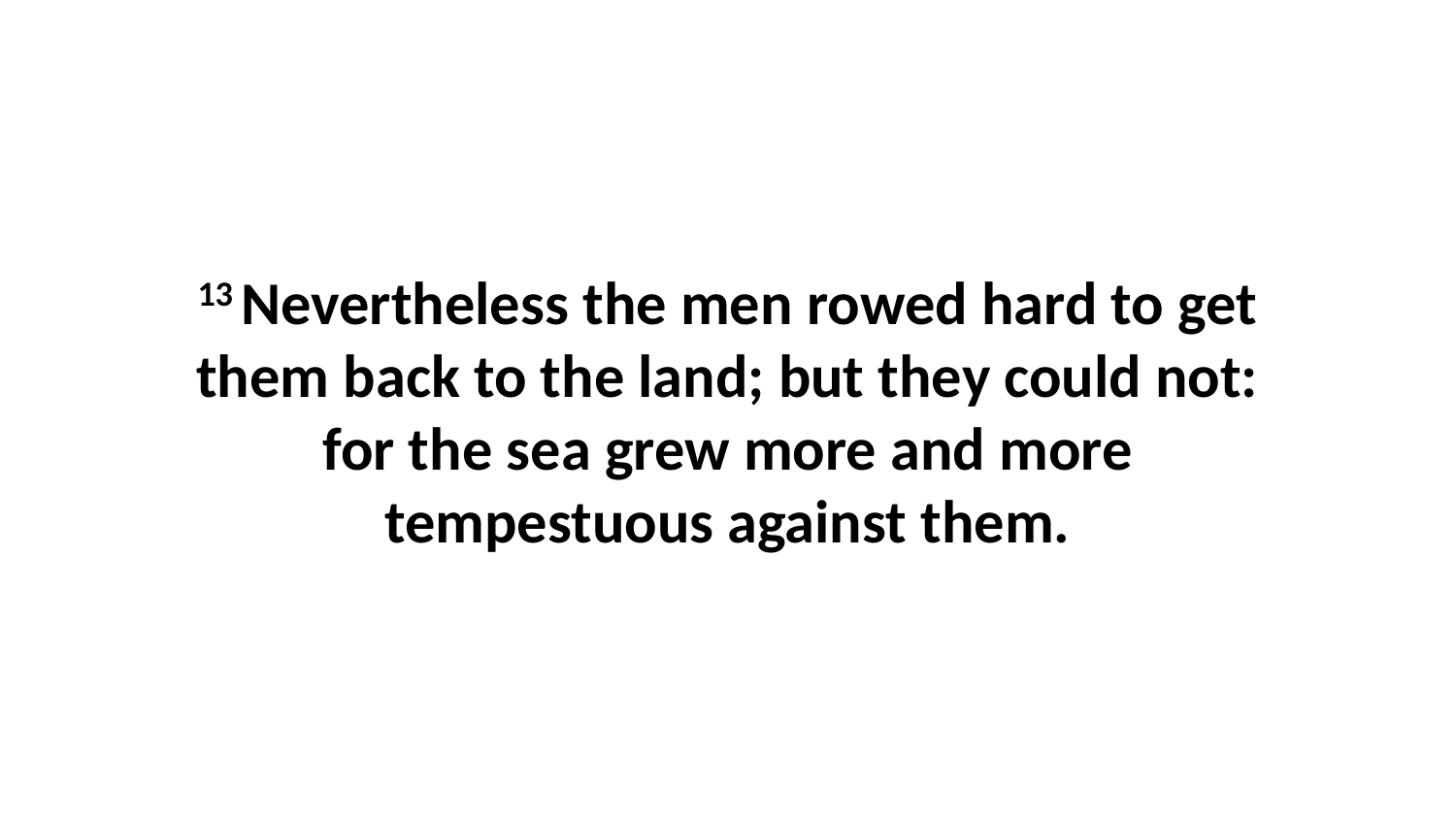

13 Nevertheless the men rowed hard to get them back to the land; but they could not: for the sea grew more and more tempestuous against them.